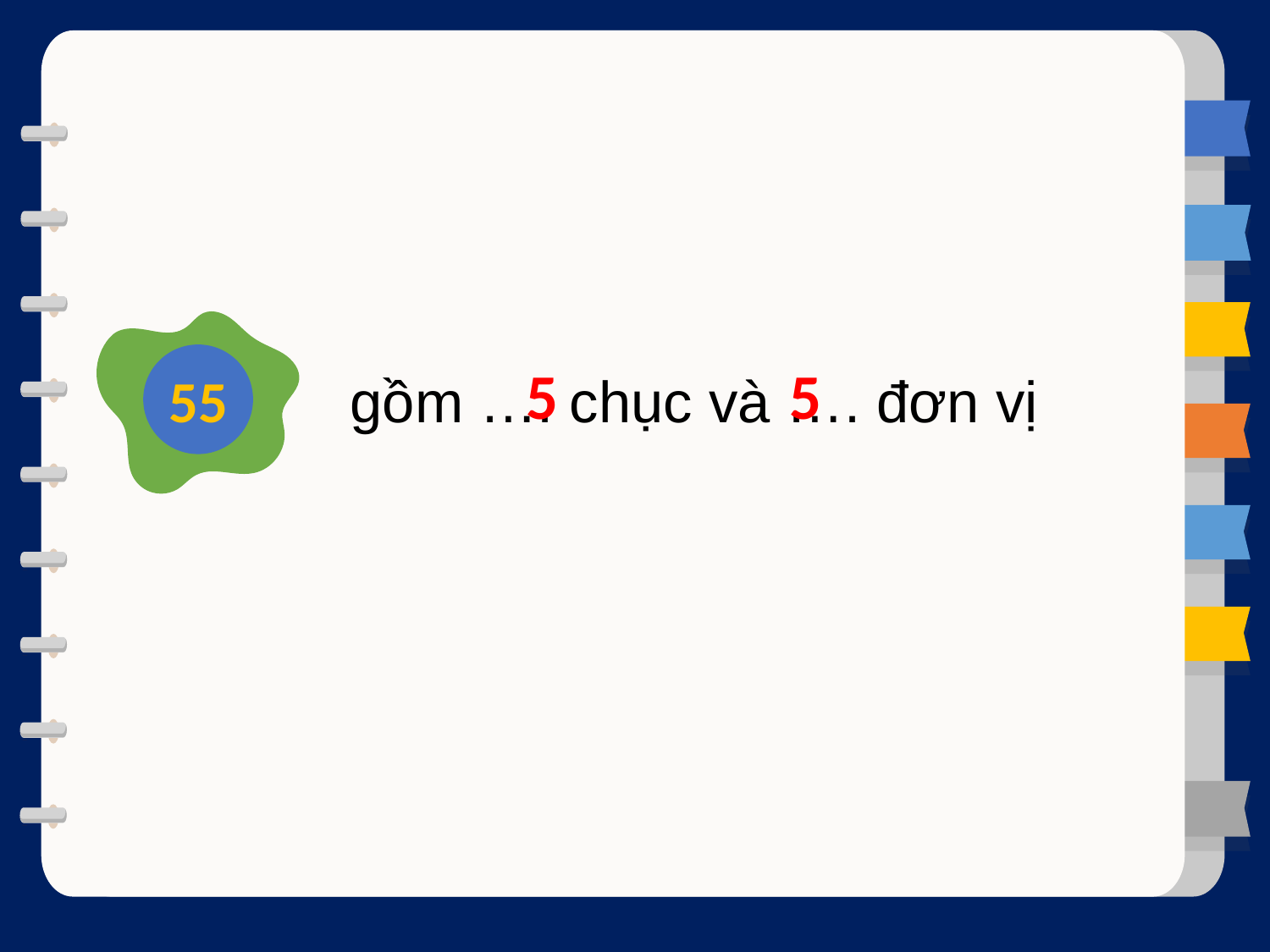

55
gồm …. chục và …. đơn vị
5
5